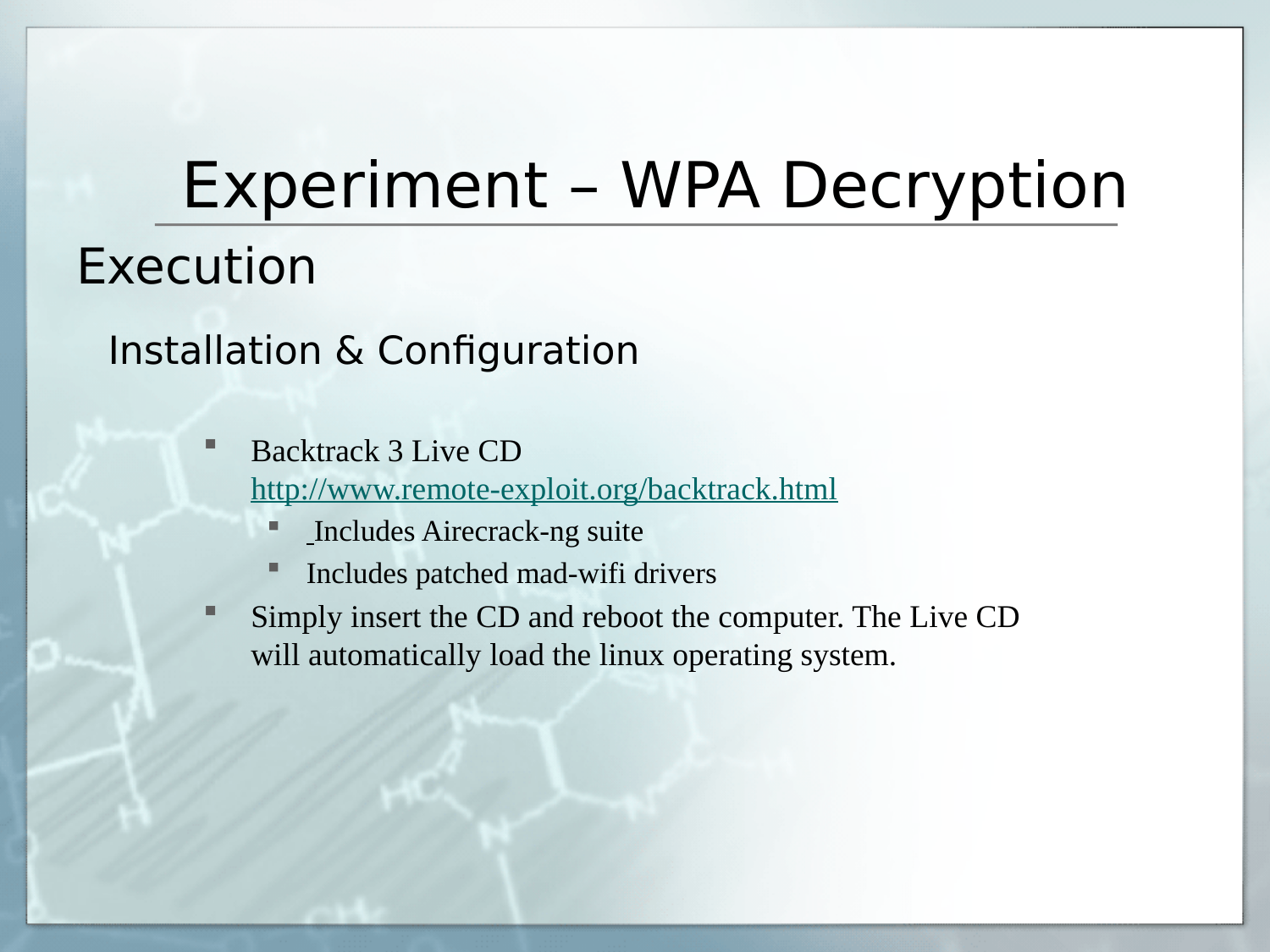

# Experiment – WPA Decryption
Execution
Installation & Configuration
Backtrack 3 Live CD http://www.remote-exploit.org/backtrack.html
 Includes Airecrack-ng suite
Includes patched mad-wifi drivers
Simply insert the CD and reboot the computer. The Live CD will automatically load the linux operating system.